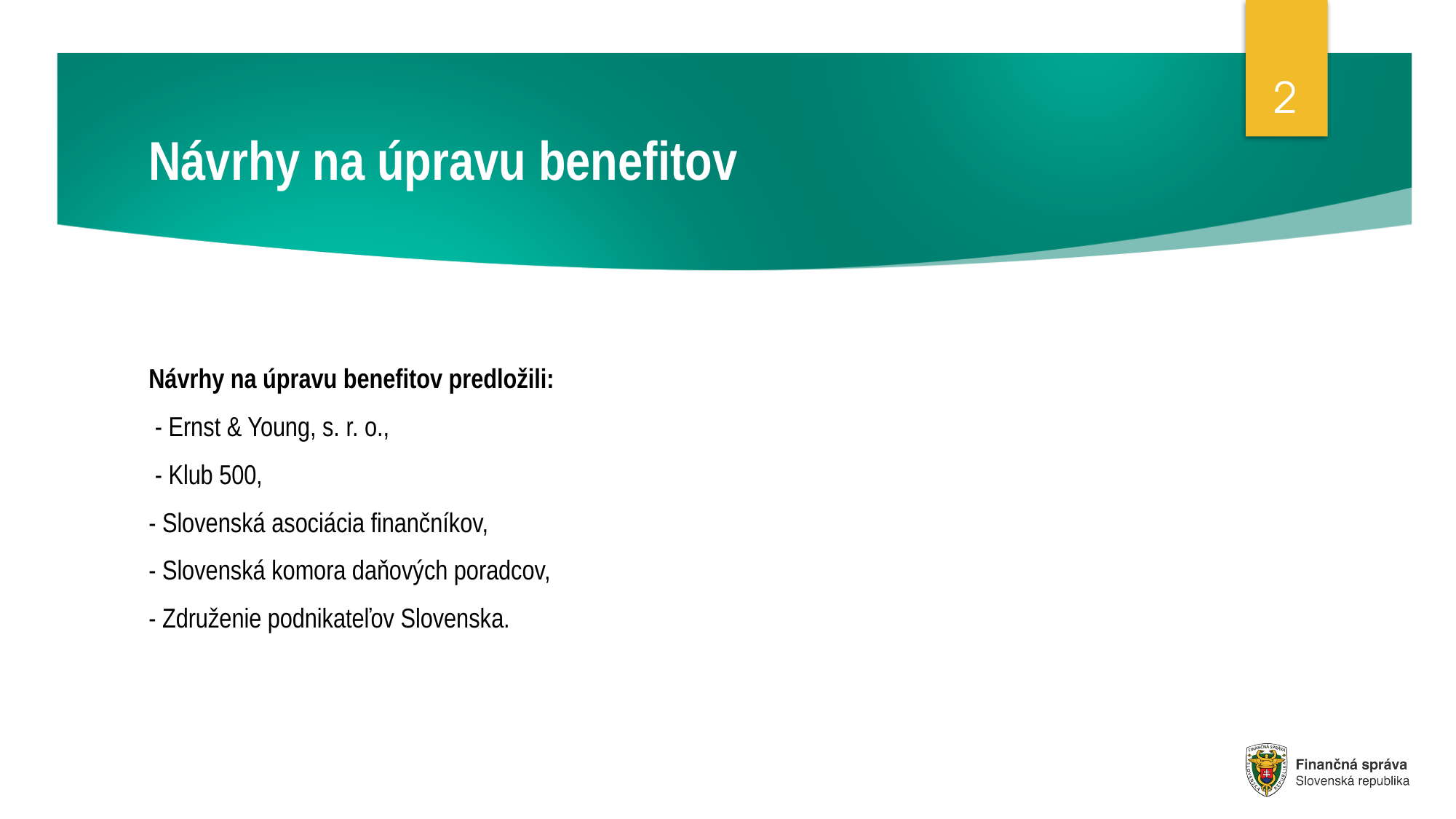

2
# Návrhy na úpravu benefitov
Návrhy na úpravu benefitov predložili:
 - Ernst & Young, s. r. o.,
 - Klub 500,
- Slovenská asociácia finančníkov,
- Slovenská komora daňových poradcov,
- Združenie podnikateľov Slovenska.